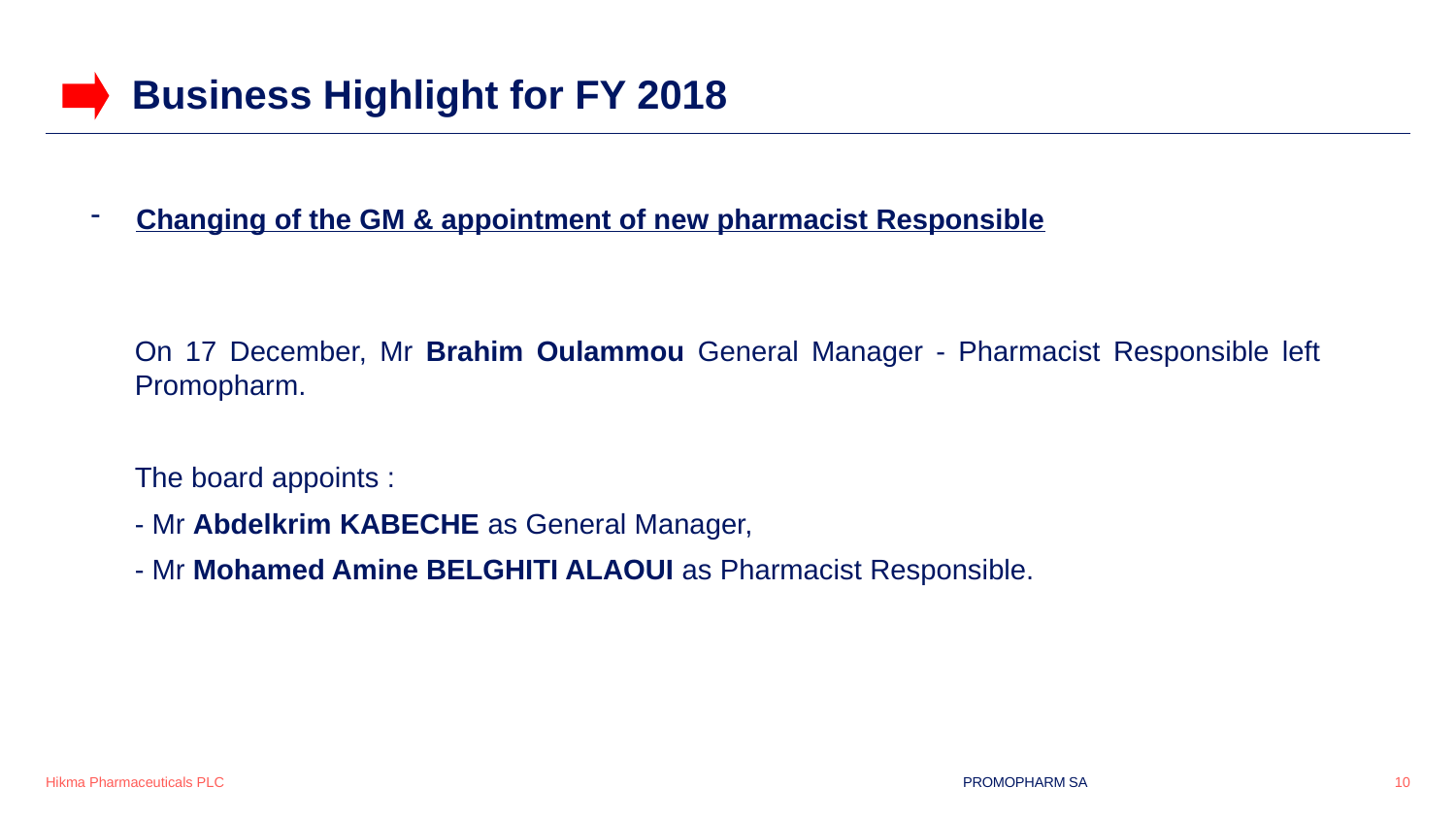

Business Highlight for FY 2018

Changing of the GM & appointment of new pharmacist Responsible
On 17 December, Mr Brahim Oulammou General Manager - Pharmacist Responsible left Promopharm.

The board appoints :
- Mr Abdelkrim KABECHE as General Manager,
- Mr Mohamed Amine BELGHITI ALAOUI as Pharmacist Responsible.

PROMOPHARM SA
10